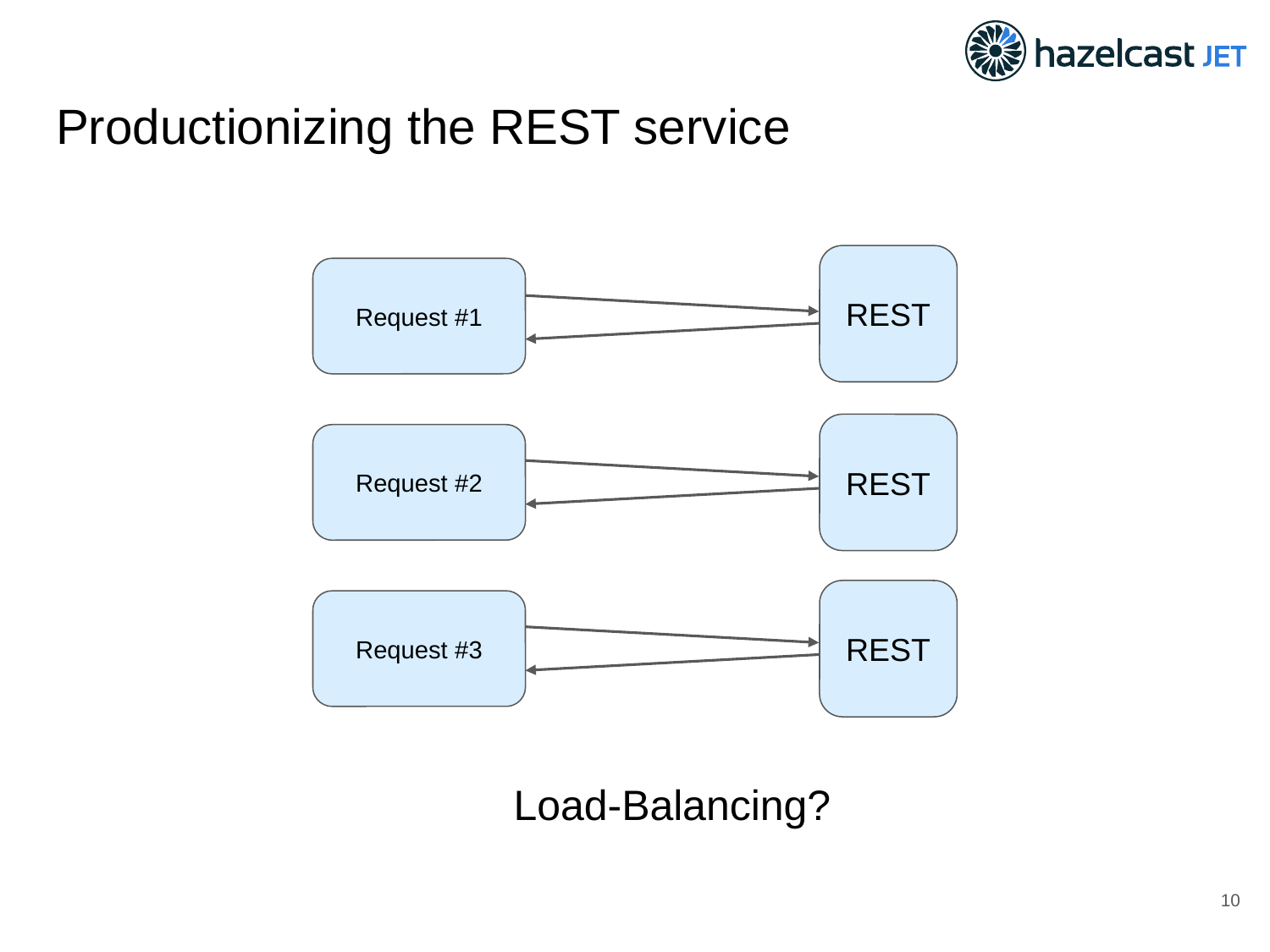

# Productionizing the REST service
REST
Request #1
REST
Request #2
REST
Request #3
Load-Balancing?
10